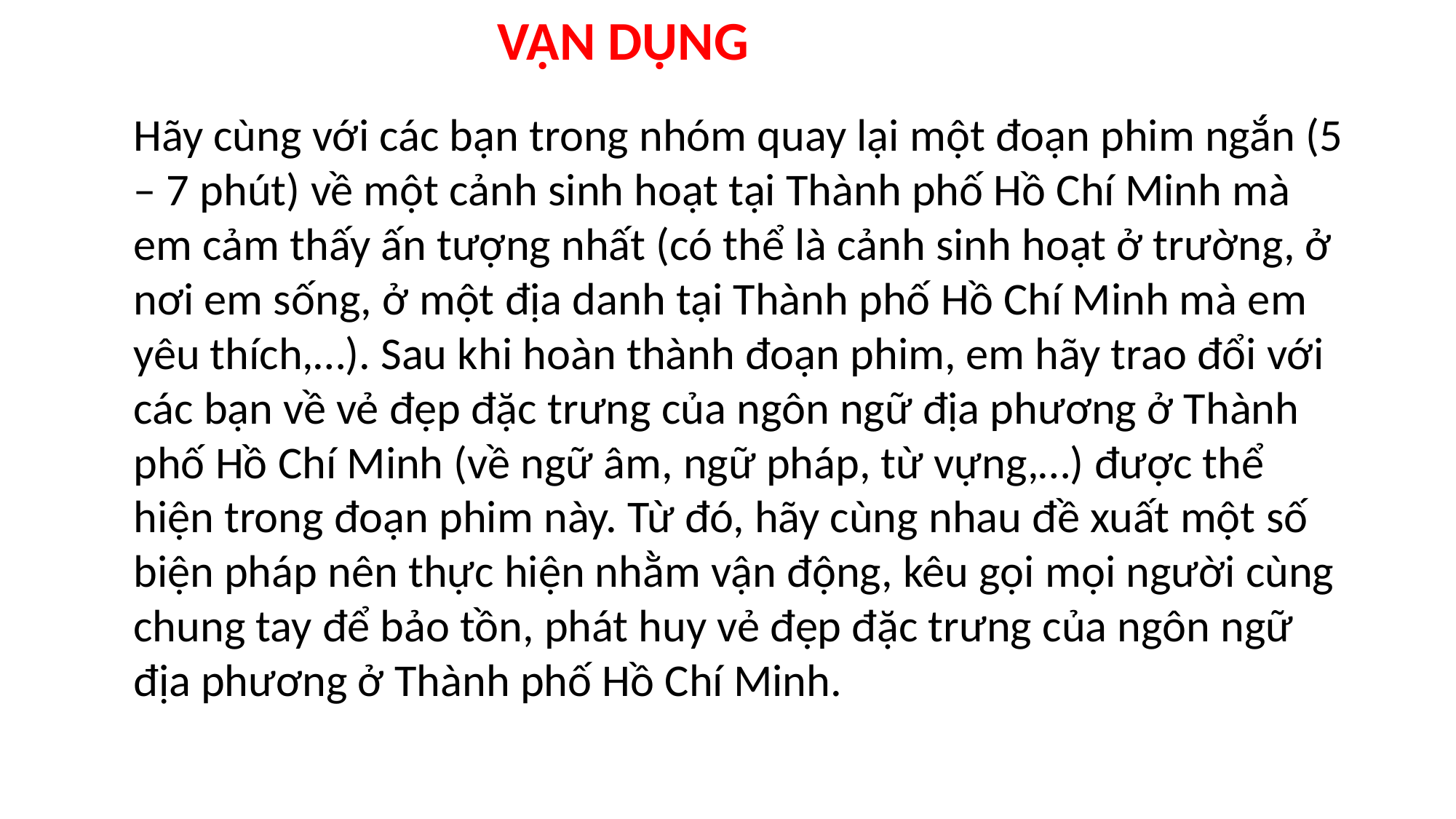

VẬN DỤNG
Hãy cùng với các bạn trong nhóm quay lại một đoạn phim ngắn (5 – 7 phút) về một cảnh sinh hoạt tại Thành phố Hồ Chí Minh mà em cảm thấy ấn tượng nhất (có thể là cảnh sinh hoạt ở trường, ở nơi em sống, ở một địa danh tại Thành phố Hồ Chí Minh mà em yêu thích,…). Sau khi hoàn thành đoạn phim, em hãy trao đổi với các bạn về vẻ đẹp đặc trưng của ngôn ngữ địa phương ở Thành phố Hồ Chí Minh (về ngữ âm, ngữ pháp, từ vựng,…) được thể hiện trong đoạn phim này. Từ đó, hãy cùng nhau đề xuất một số biện pháp nên thực hiện nhằm vận động, kêu gọi mọi người cùng chung tay để bảo tồn, phát huy vẻ đẹp đặc trưng của ngôn ngữ địa phương ở Thành phố Hồ Chí Minh.